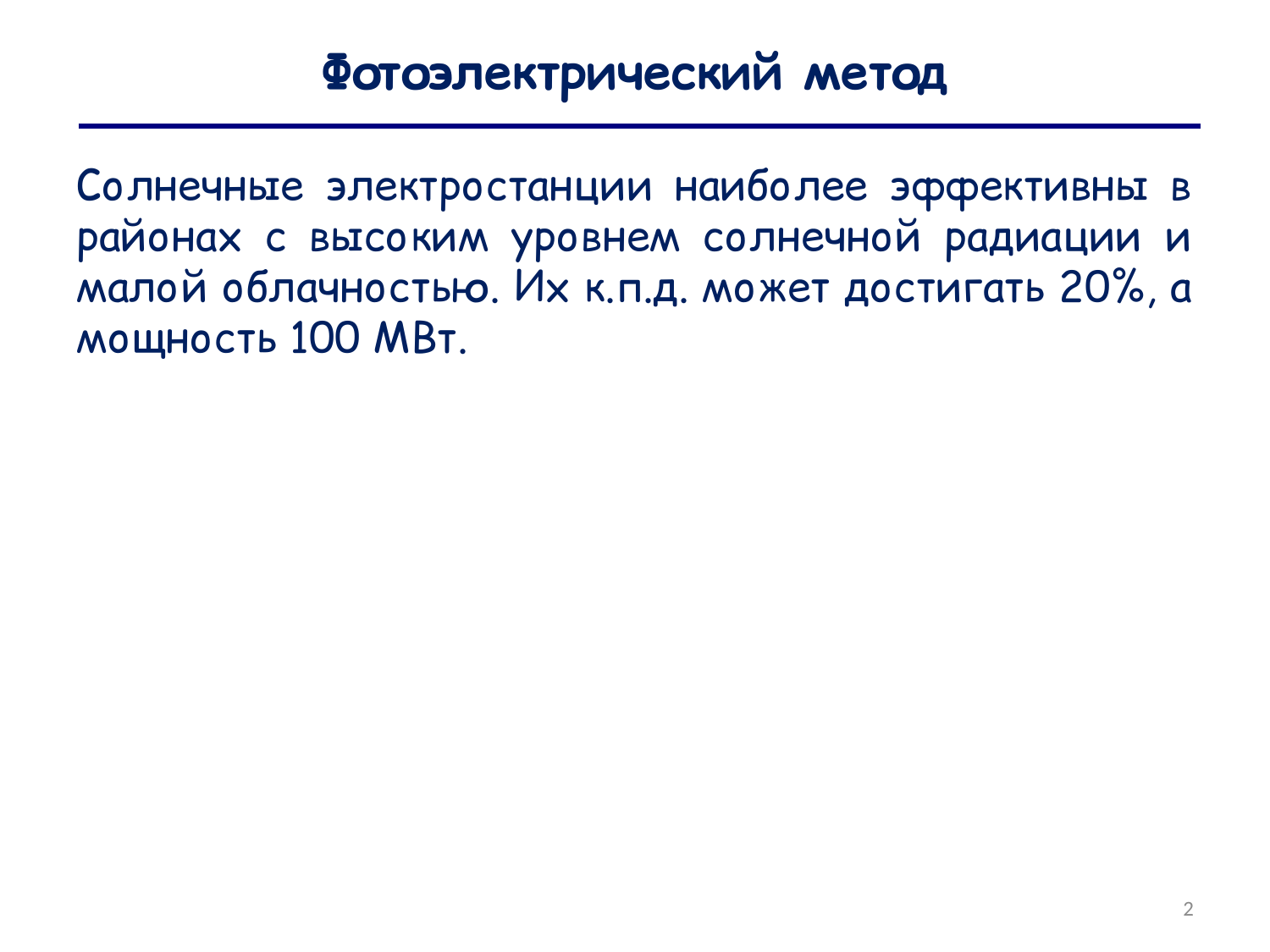

# Фотоэлектрический метод

Солнечные электростанции наиболее эффективны в районах с высоким уровнем солнечной радиации и малой облачностью. Их к.п.д. может достигать 20%, а мощность 100 МВт.
2